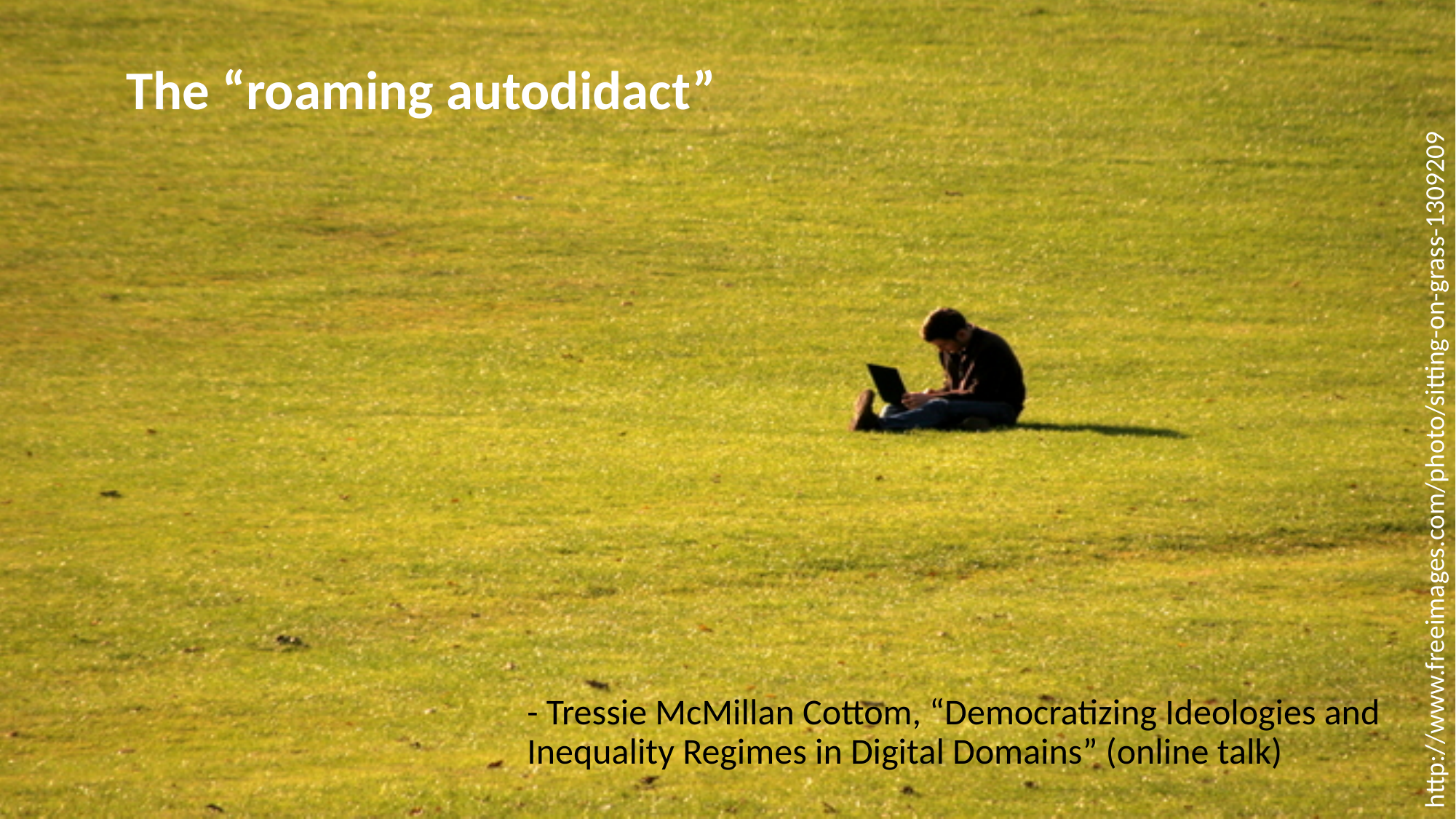

The “roaming autodidact”
http://www.freeimages.com/photo/sitting-on-grass-1309209
- Tressie McMillan Cottom, “Democratizing Ideologies and Inequality Regimes in Digital Domains” (online talk)